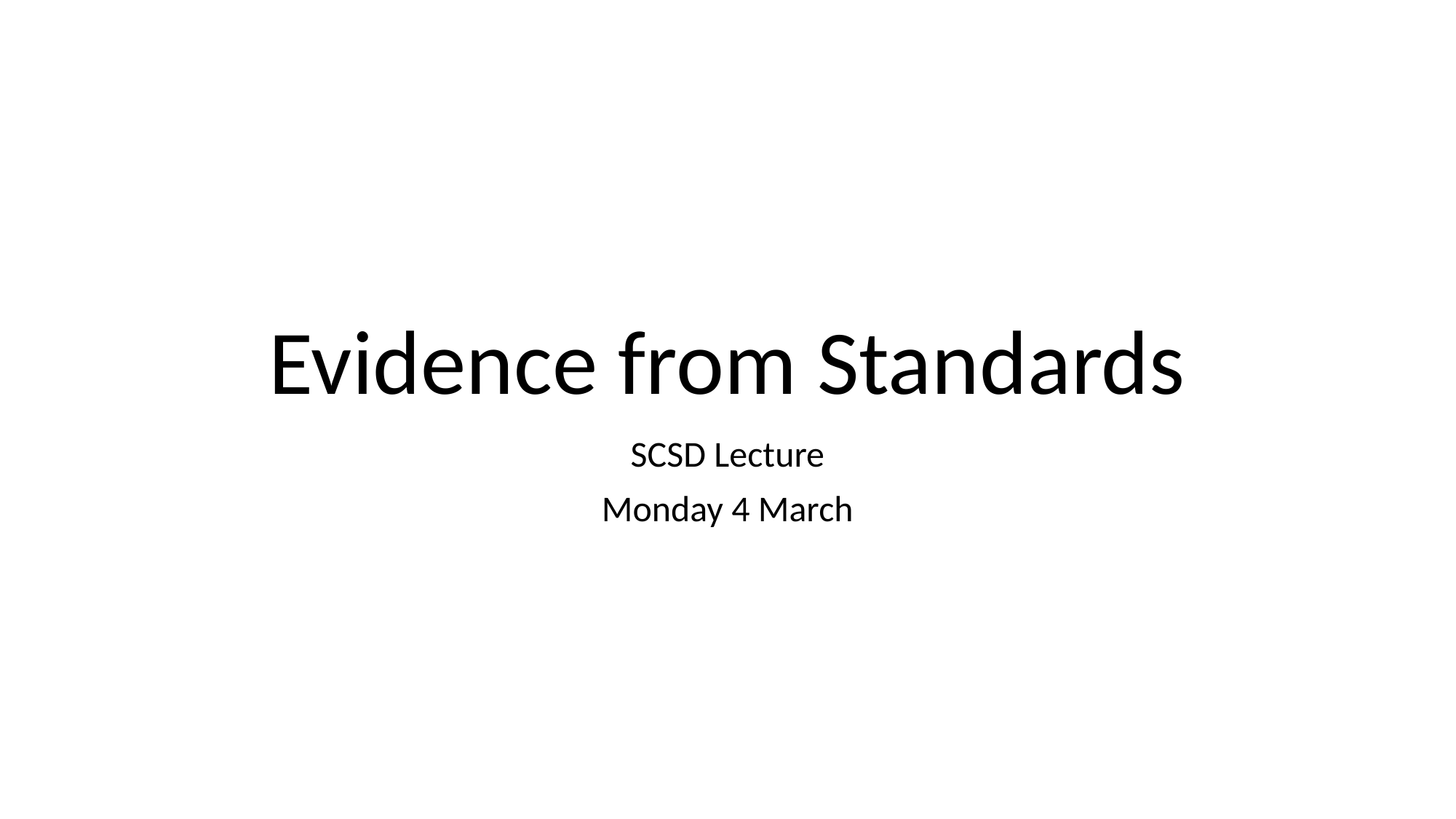

# Evidence from Standards
SCSD Lecture
Monday 4 March